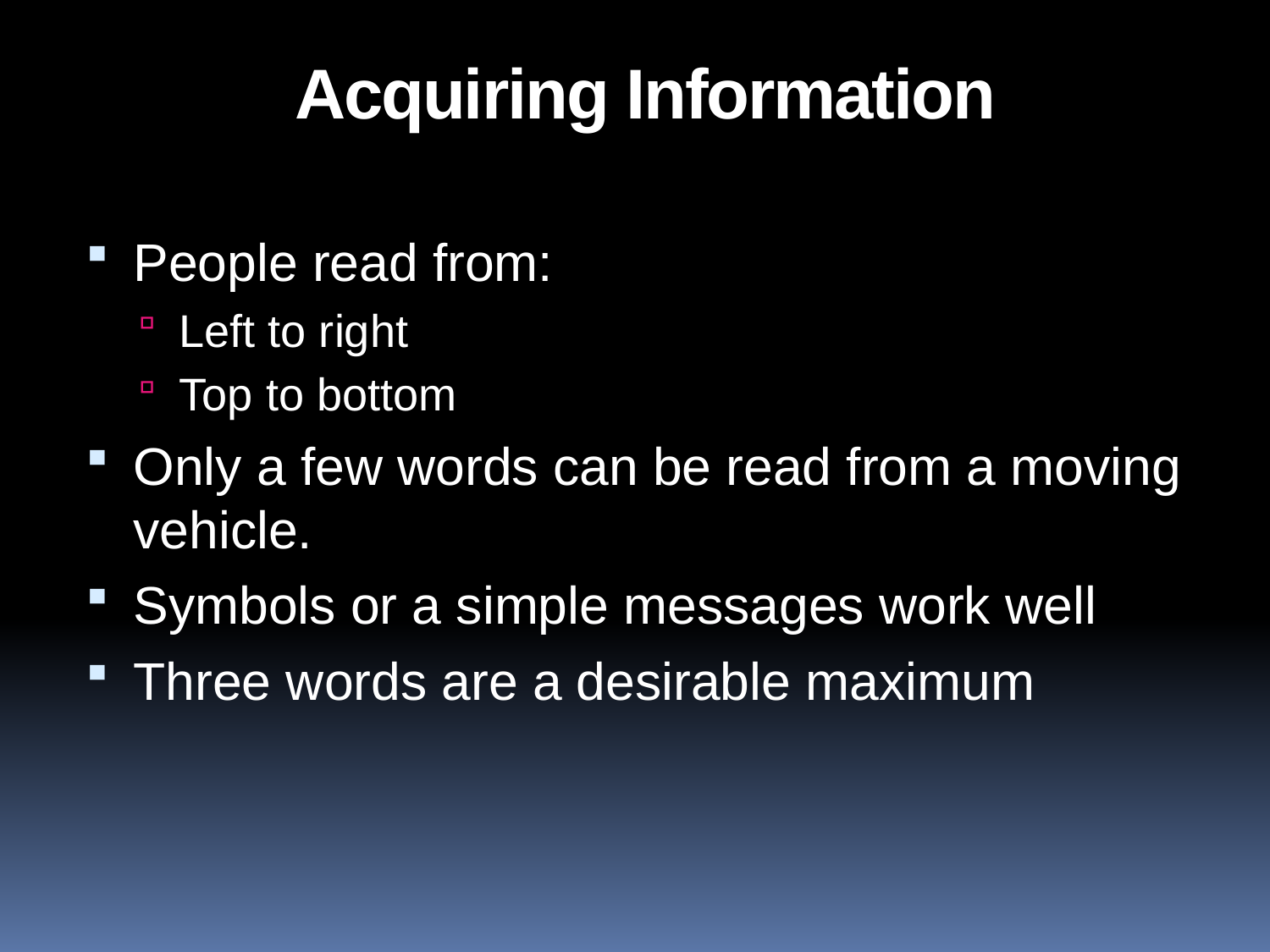

Acquiring Information
People read from:
Left to right
Top to bottom
Only a few words can be read from a moving vehicle.
Symbols or a simple messages work well
Three words are a desirable maximum